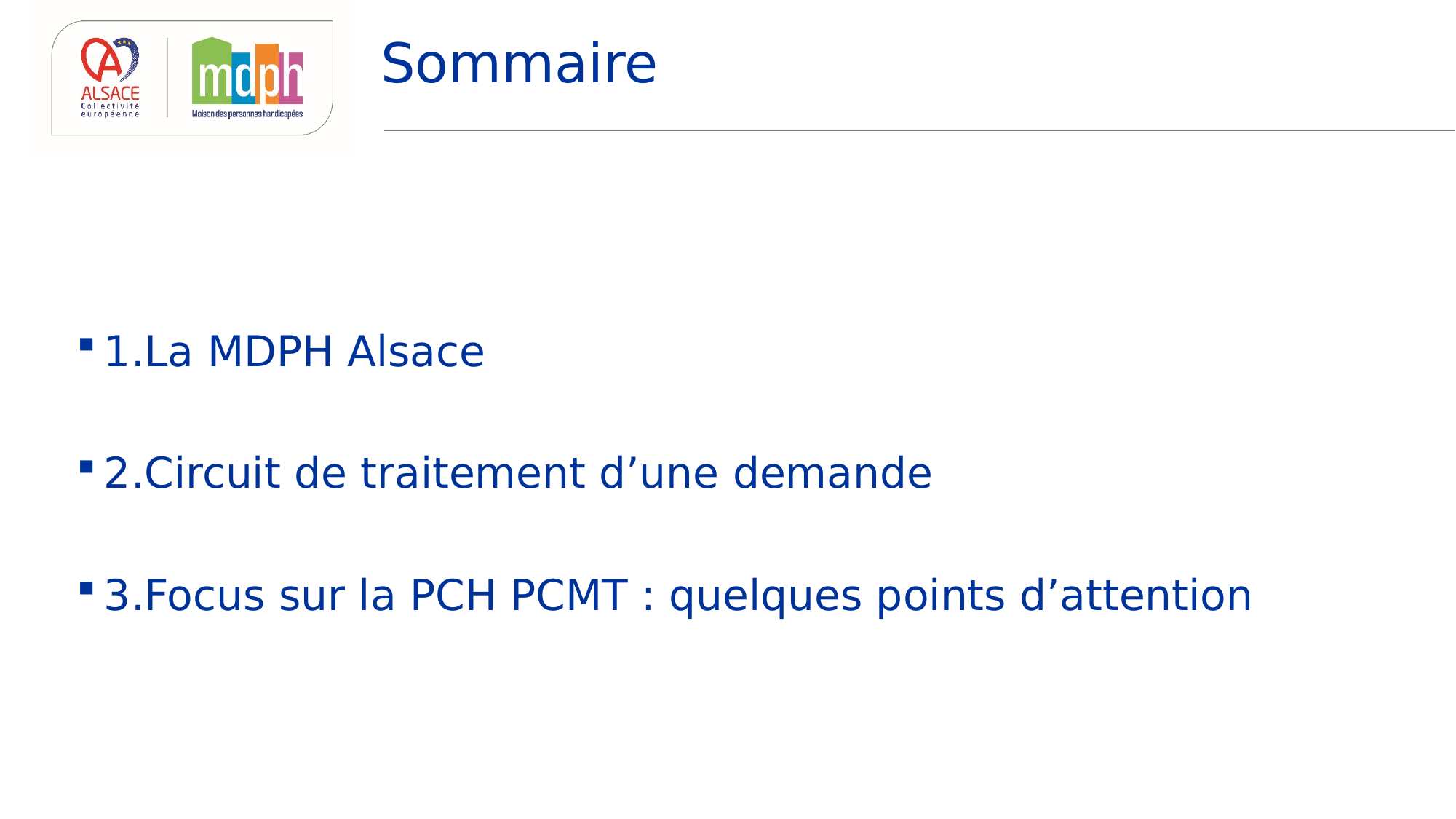

# Sommaire
1.La MDPH Alsace

2.Circuit de traitement d’une demande

3.Focus sur la PCH PCMT : quelques points d’attention